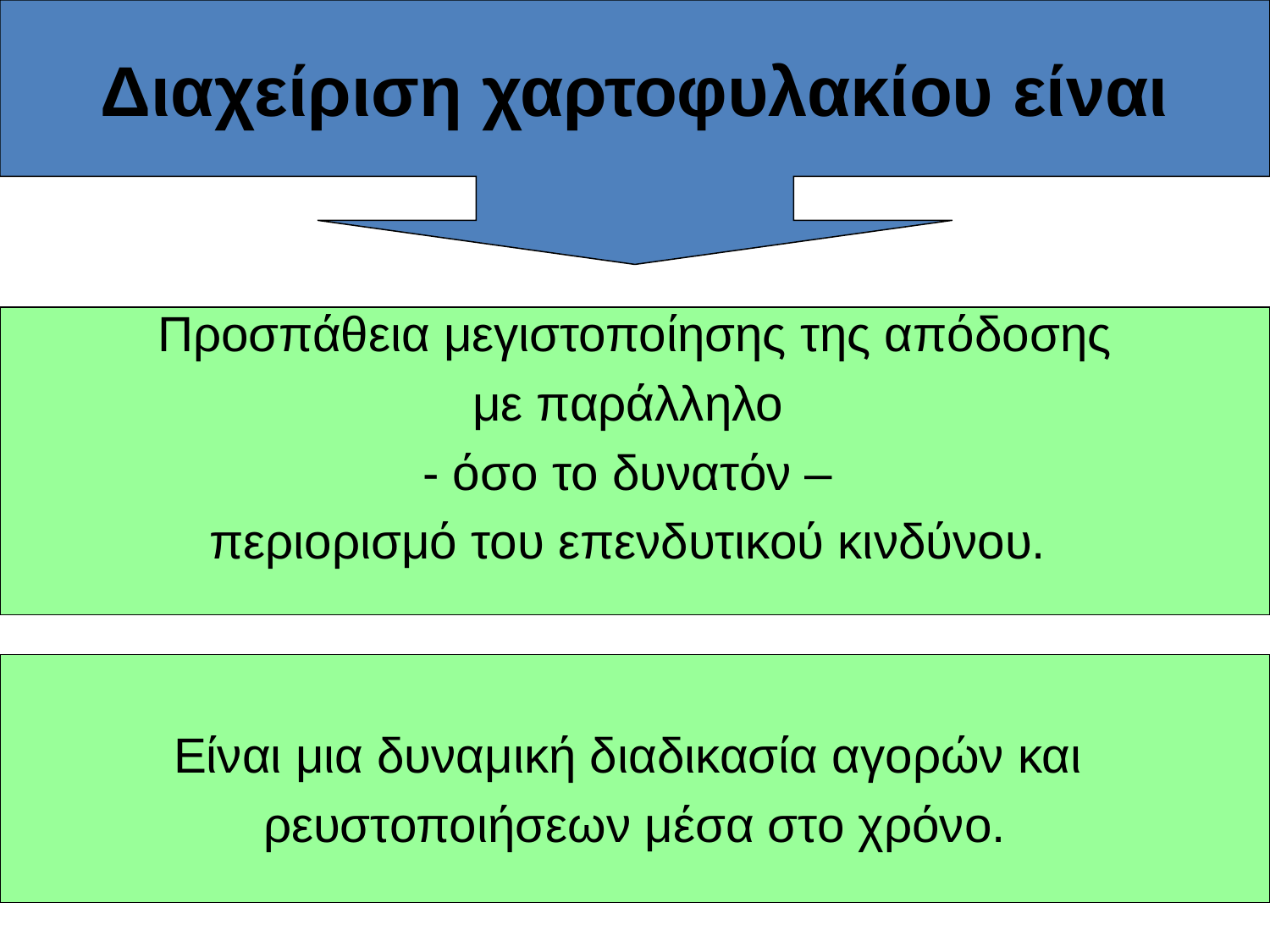

Διαχείριση χαρτοφυλακίου είναι
 Προσπάθεια μεγιστοποίησης της απόδοσης
με παράλληλο
- όσο το δυνατόν –
περιορισμό του επενδυτικού κινδύνου.

Είναι μια δυναμική διαδικασία αγορών και
ρευστοποιήσεων μέσα στο χρόνο.